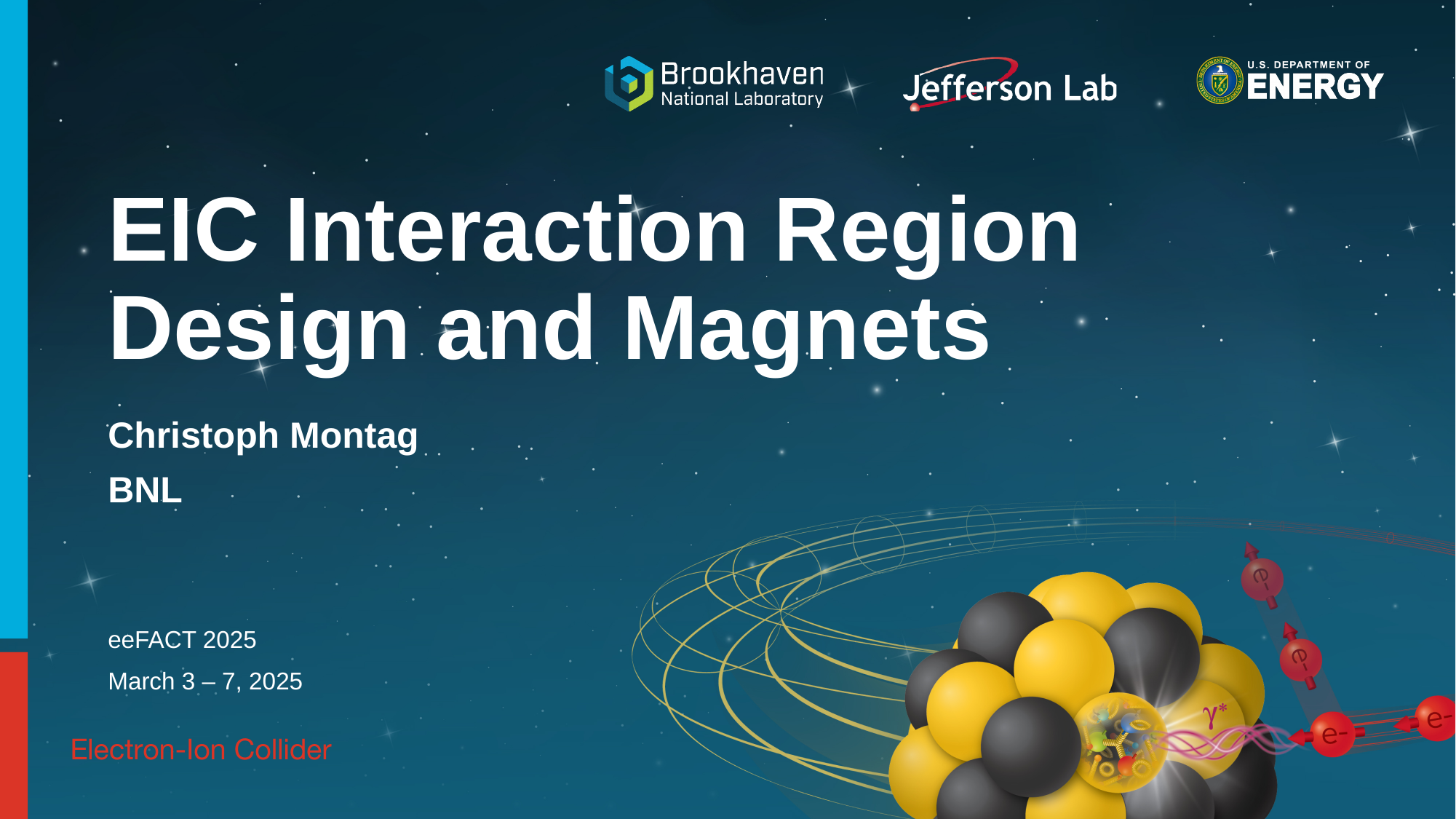

# EIC Interaction Region Design and Magnets
Christoph Montag
BNL
eeFACT 2025
March 3 – 7, 2025